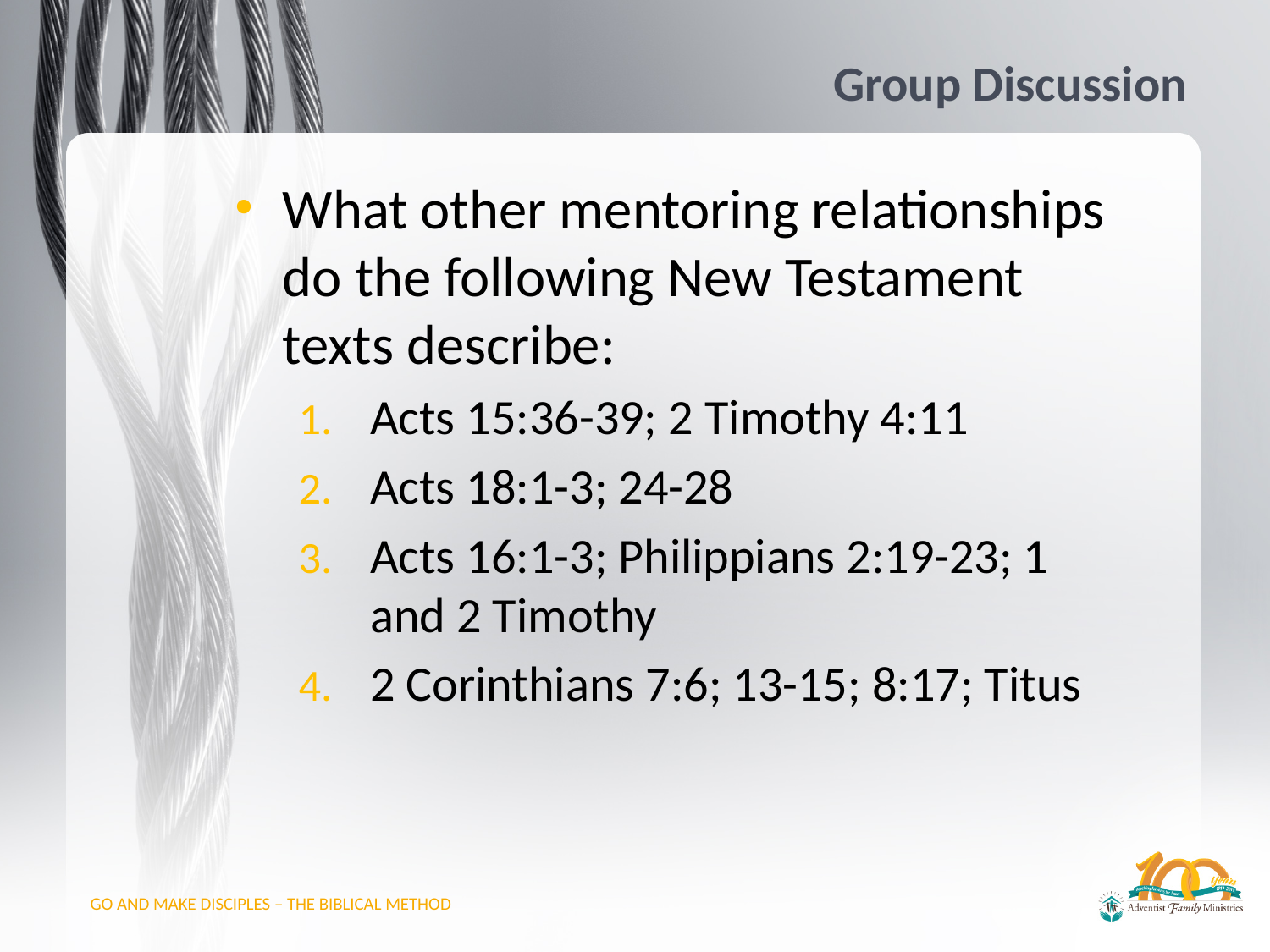

# Group Discussion
What other mentoring relationships do the following New Testament texts describe:
Acts 15:36-39; 2 Timothy 4:11
Acts 18:1-3; 24-28
Acts 16:1-3; Philippians 2:19-23; 1 and 2 Timothy
2 Corinthians 7:6; 13-15; 8:17; Titus